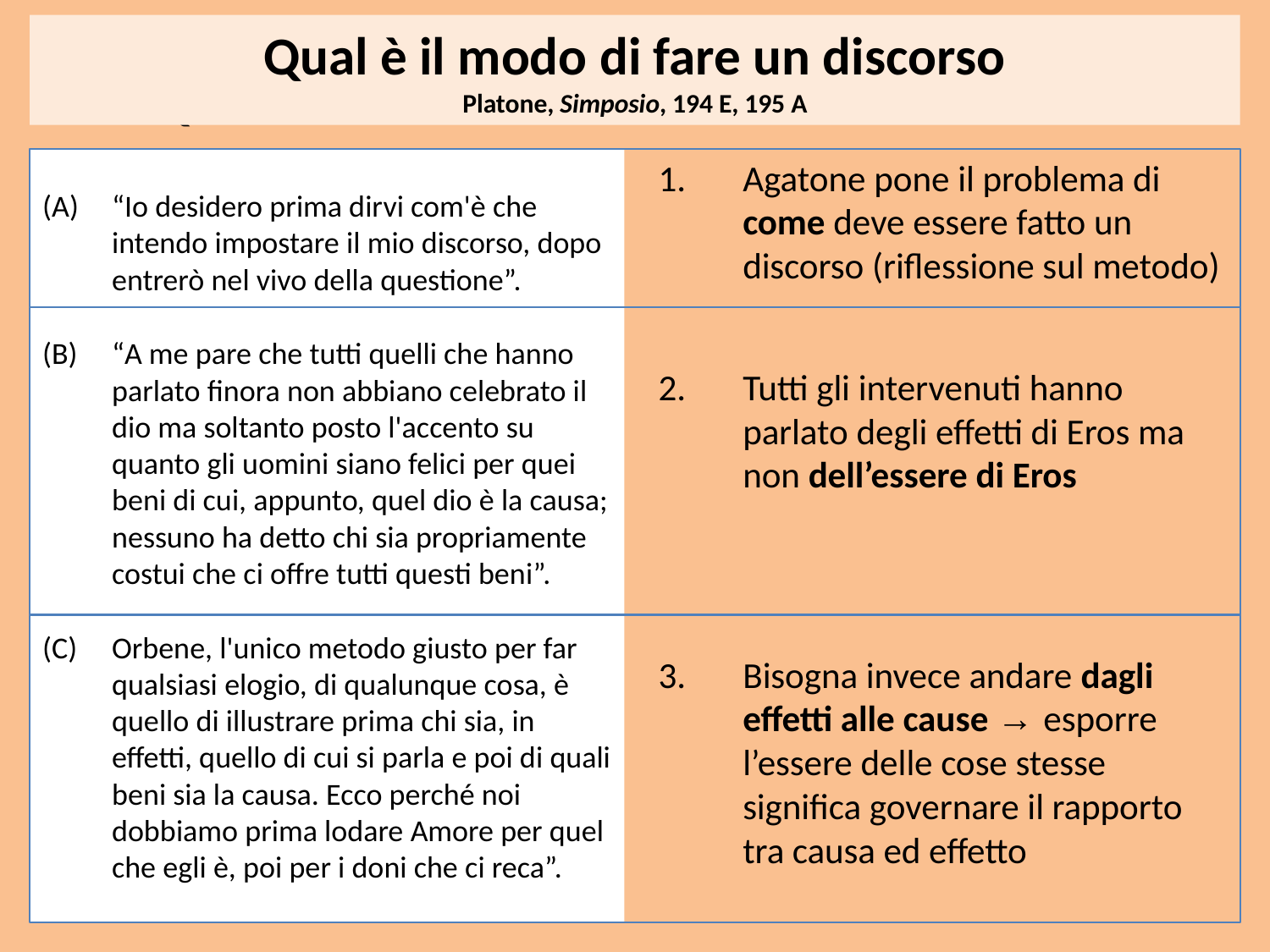

Qual è il modo di fare un discorso
Platone, Simposio, 194 E, 195 A
# Qual è il modo di fare un discorso
“Io desidero prima dirvi com'è che intendo impostare il mio discorso, dopo entrerò nel vivo della questione”.
“A me pare che tutti quelli che hanno parlato finora non abbiano celebrato il dio ma soltanto posto l'accento su quanto gli uomini siano felici per quei beni di cui, appunto, quel dio è la causa; nessuno ha detto chi sia propriamente costui che ci offre tutti questi beni”.
Orbene, l'unico metodo giusto per far qualsiasi elogio, di qualunque cosa, è quello di illustrare prima chi sia, in effetti, quello di cui si parla e poi di quali beni sia la causa. Ecco perché noi dobbiamo prima lodare Amore per quel che egli è, poi per i doni che ci reca”.

Agatone pone il problema di come deve essere fatto un discorso (riflessione sul metodo)
Tutti gli intervenuti hanno parlato degli effetti di Eros ma non dell’essere di Eros
Bisogna invece andare dagli effetti alle cause → esporre l’essere delle cose stesse significa governare il rapporto tra causa ed effetto